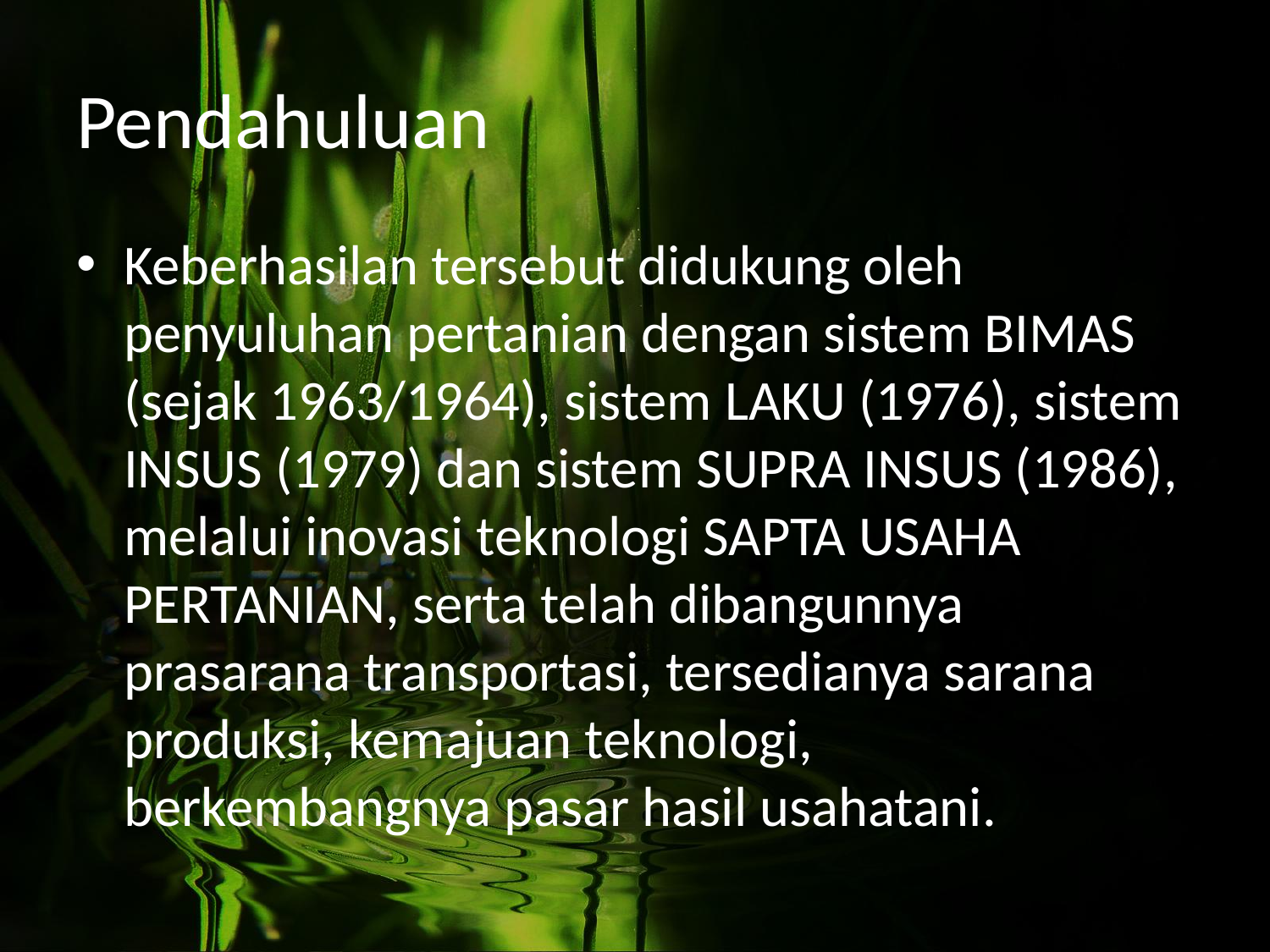

# Pendahuluan
Keberhasilan tersebut didukung oleh penyuluhan pertanian dengan sistem BIMAS (sejak 1963/1964), sistem LAKU (1976), sistem INSUS (1979) dan sistem SUPRA INSUS (1986), melalui inovasi teknologi SAPTA USAHA PERTANIAN, serta telah dibangunnya prasarana transportasi, tersedianya sarana produksi, kemajuan teknologi, berkembangnya pasar hasil usahatani.